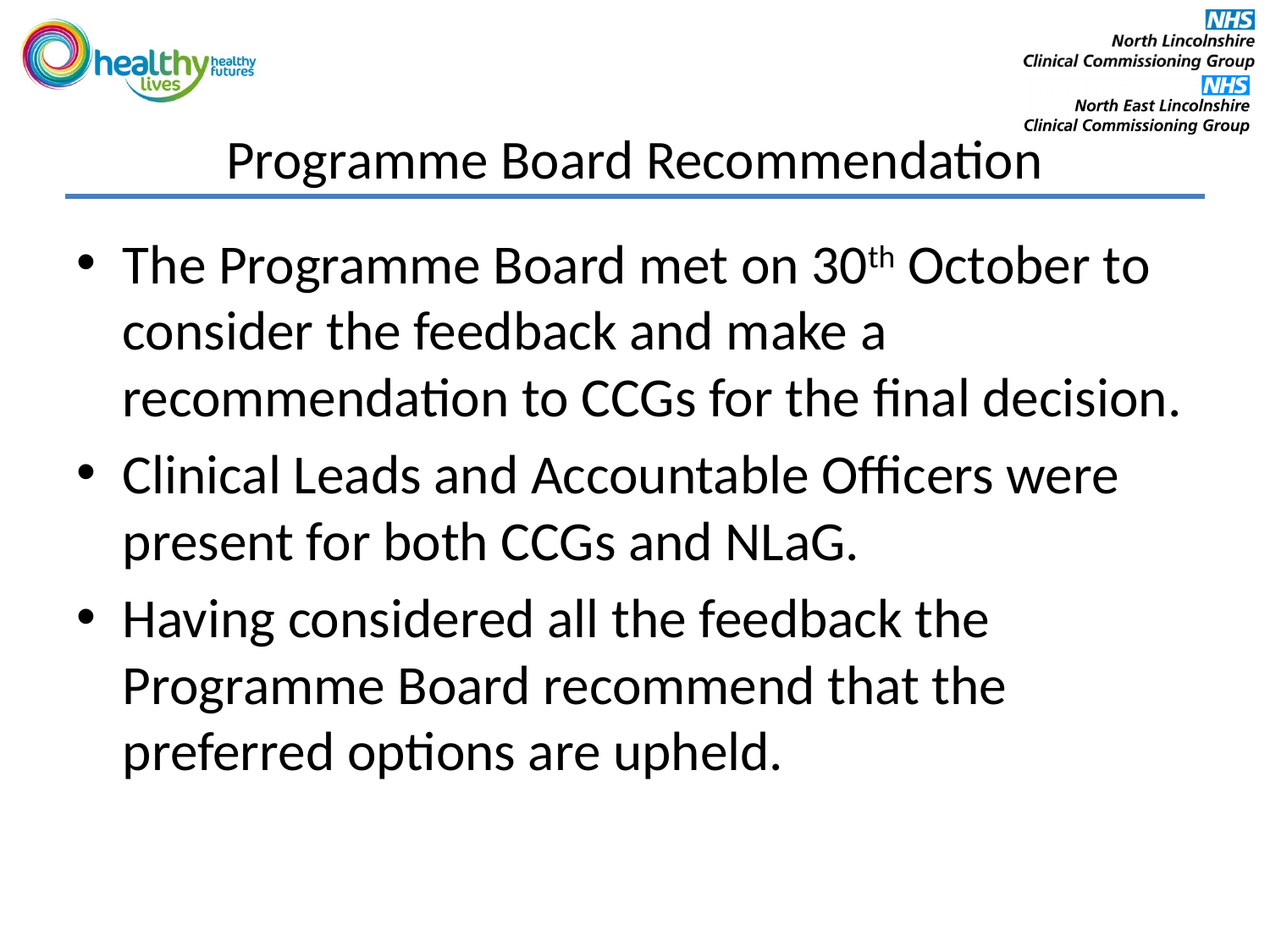

# Programme Board Recommendation
The Programme Board met on 30th October to consider the feedback and make a recommendation to CCGs for the final decision.
Clinical Leads and Accountable Officers were present for both CCGs and NLaG.
Having considered all the feedback the Programme Board recommend that the preferred options are upheld.